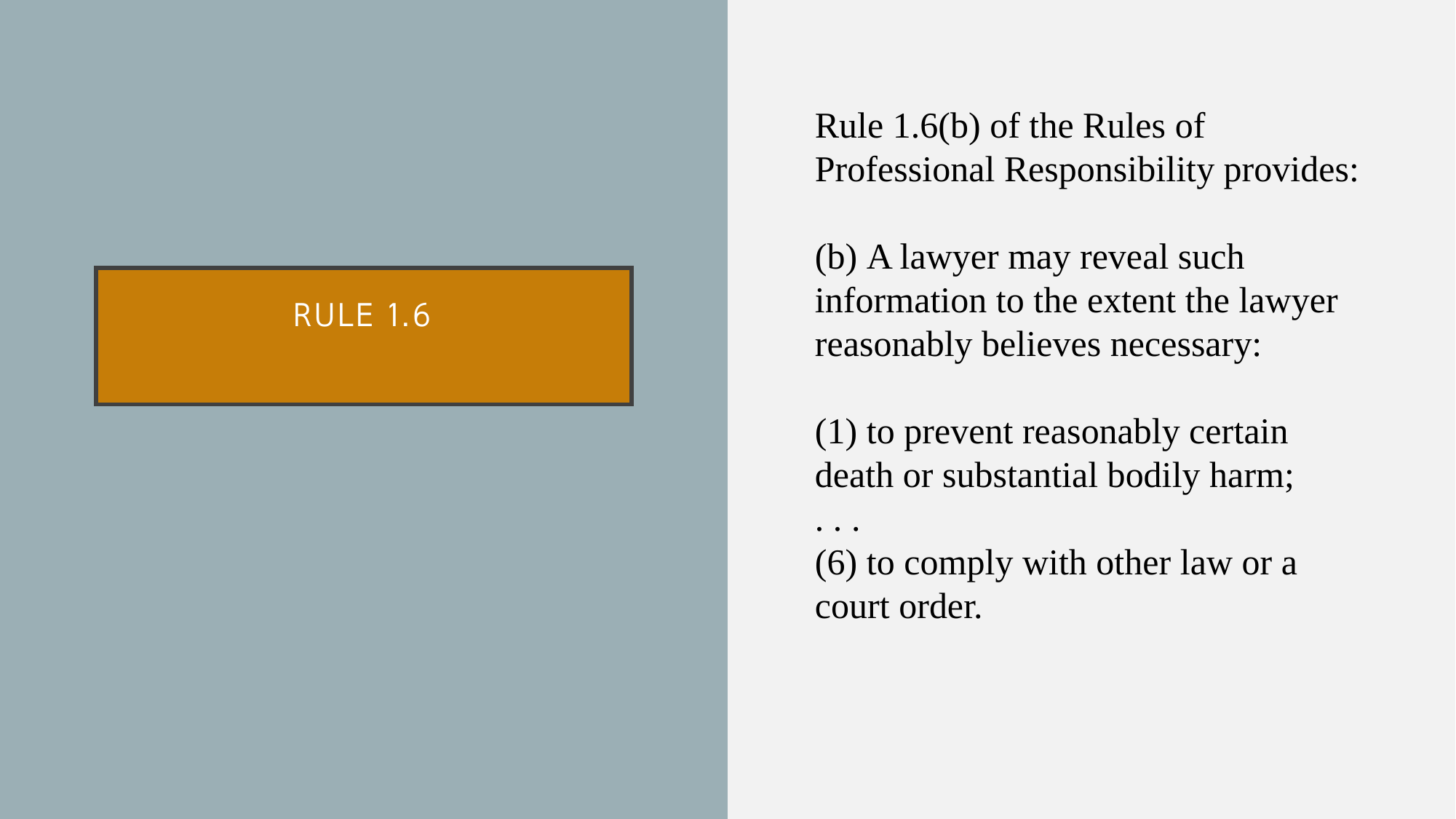

t
Rule 1.6(b) of the Rules of Professional Responsibility provides:

(b) A lawyer may reveal such information to the extent the lawyer reasonably believes necessary:

(1) to prevent reasonably certain death or substantial bodily harm;
. . .
(6) to comply with other law or a court order.
# Rule 1.6